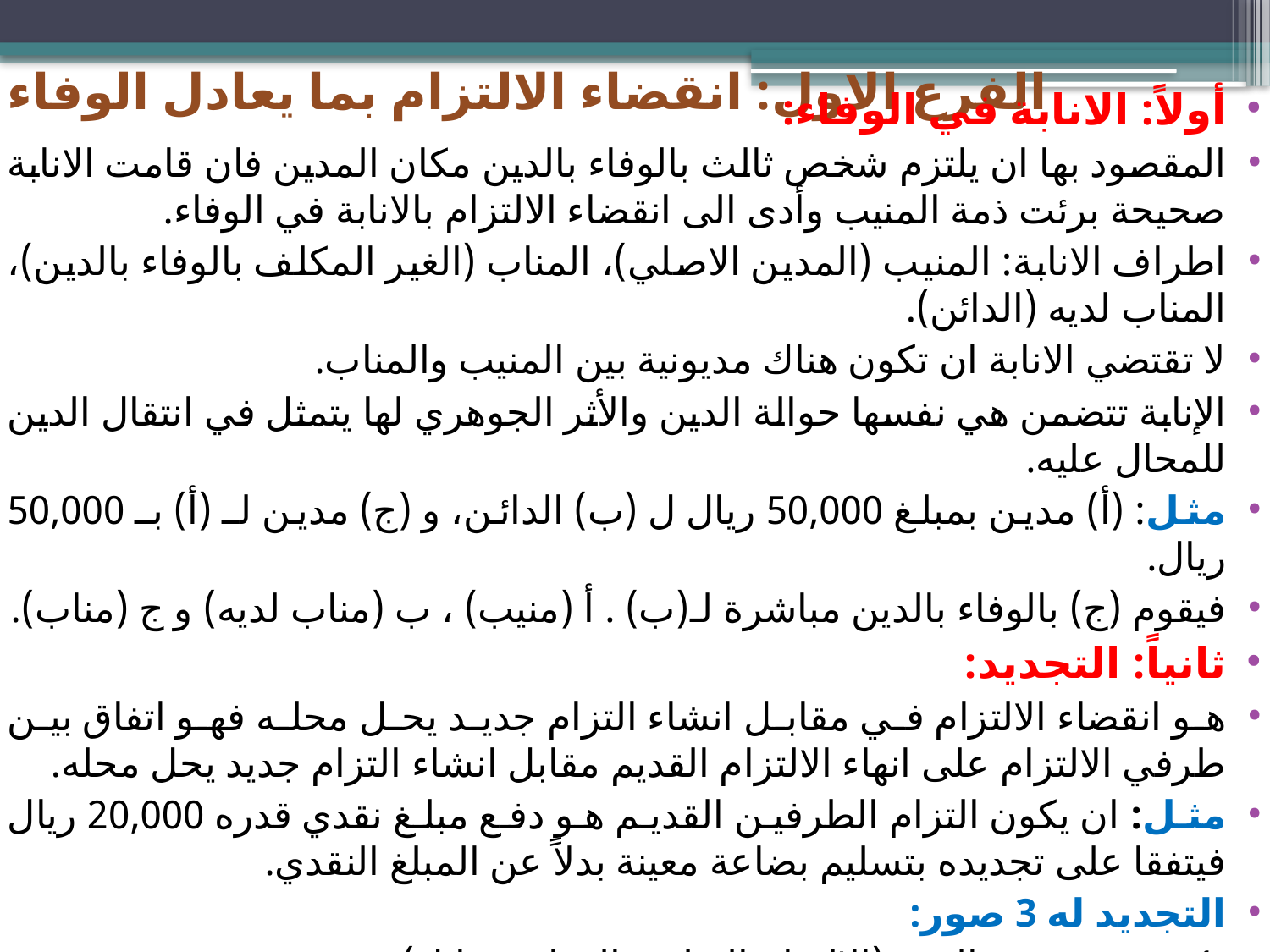

# الفرع الاول: انقضاء الالتزام بما يعادل الوفاء
أولاً: الانابة في الوفاء:
المقصود بها ان يلتزم شخص ثالث بالوفاء بالدين مكان المدين فان قامت الانابة صحيحة برئت ذمة المنيب وأدى الى انقضاء الالتزام بالانابة في الوفاء.
اطراف الانابة: المنيب (المدين الاصلي)، المناب (الغير المكلف بالوفاء بالدين)، المناب لديه (الدائن).
لا تقتضي الانابة ان تكون هناك مديونية بين المنيب والمناب.
الإنابة تتضمن هي نفسها حوالة الدين والأثر الجوهري لها يتمثل في انتقال الدين للمحال عليه.
مثل: (أ) مدين بمبلغ 50,000 ريال ل (ب) الدائن، و (ج) مدين لـ (أ) بـ 50,000 ريال.
فيقوم (ج) بالوفاء بالدين مباشرة لـ(ب) . أ (منيب) ، ب (مناب لديه) و ج (مناب).
ثانياً: التجديد:
هو انقضاء الالتزام في مقابل انشاء التزام جديد يحل محله فهو اتفاق بين طرفي الالتزام على انهاء الالتزام القديم مقابل انشاء التزام جديد يحل محله.
مثل: ان يكون التزام الطرفين القديم هو دفع مبلغ نقدي قدره 20,000 ريال فيتفقا على تجديده بتسليم بضاعة معينة بدلاً عن المبلغ النقدي.
التجديد له 3 صور:
 1- تجديد بتغيير الدين (الالتزام البدلي والوفاء بمقابل)،
2- تجديد بتغيير المدين (حوالة الدين) ،
 3- تجديد بتغيير الدائن (حوالة الحق).